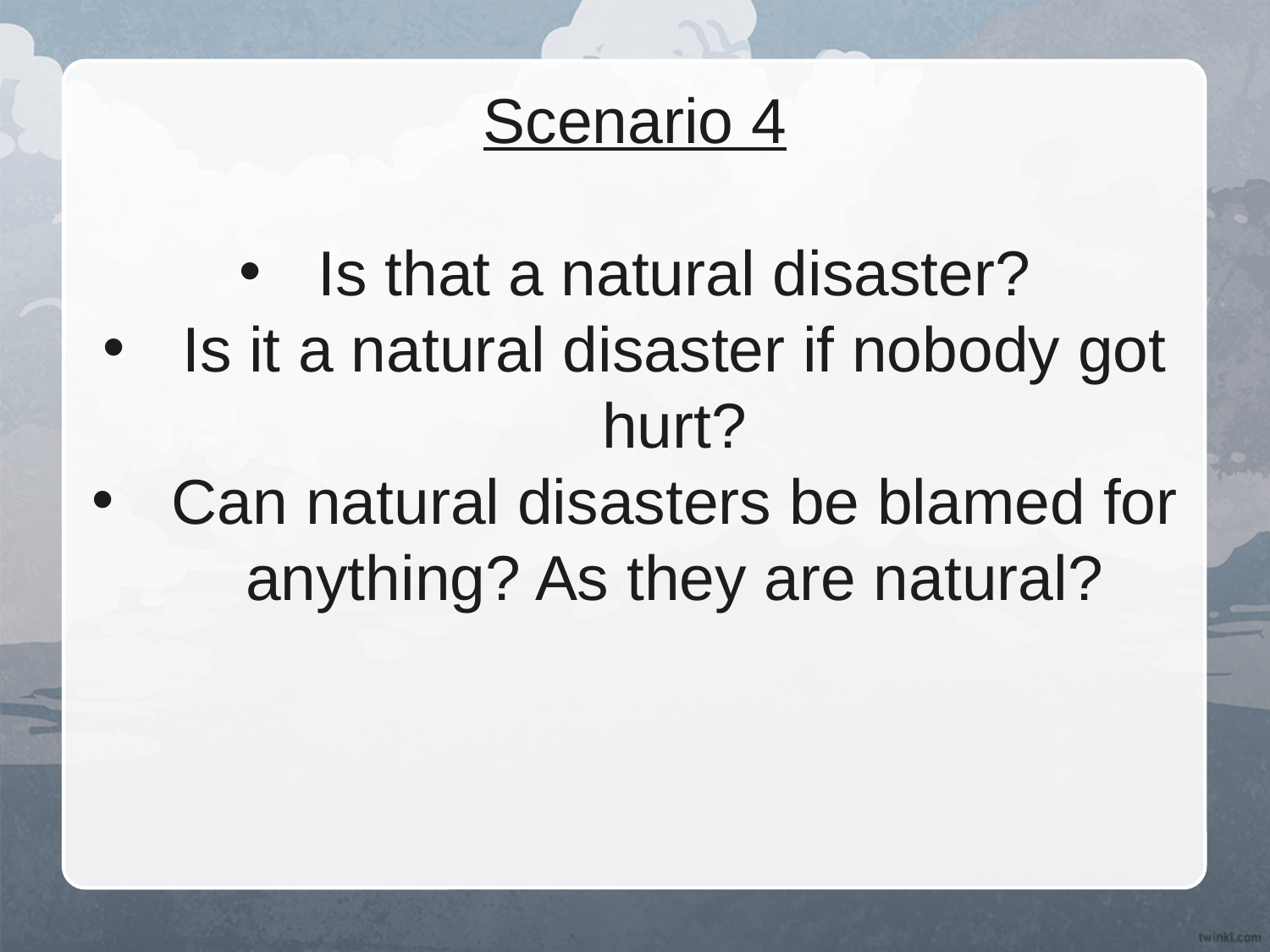

Scenario 4

Is that a natural disaster?
Is it a natural disaster if nobody got hurt?
Can natural disasters be blamed for anything? As they are natural?